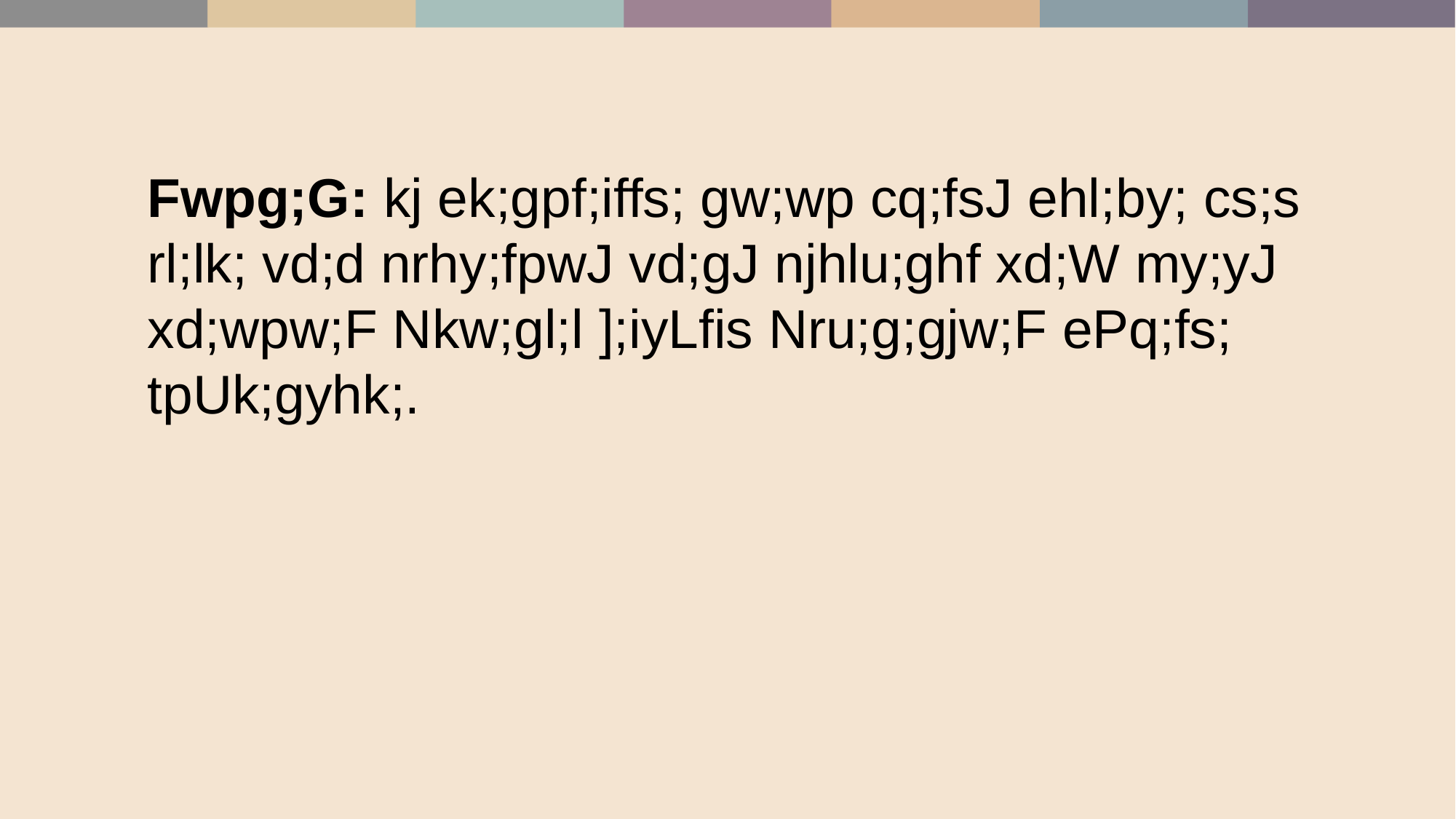

Fwpg;G: kj ek;gpf;iffs; gw;wp cq;fsJ ehl;by; cs;s rl;lk; vd;d nrhy;fpwJ vd;gJ njhlu;ghf xd;W my;yJ xd;wpw;F Nkw;gl;l ];iyLfis Nru;g;gjw;F ePq;fs; tpUk;gyhk;.